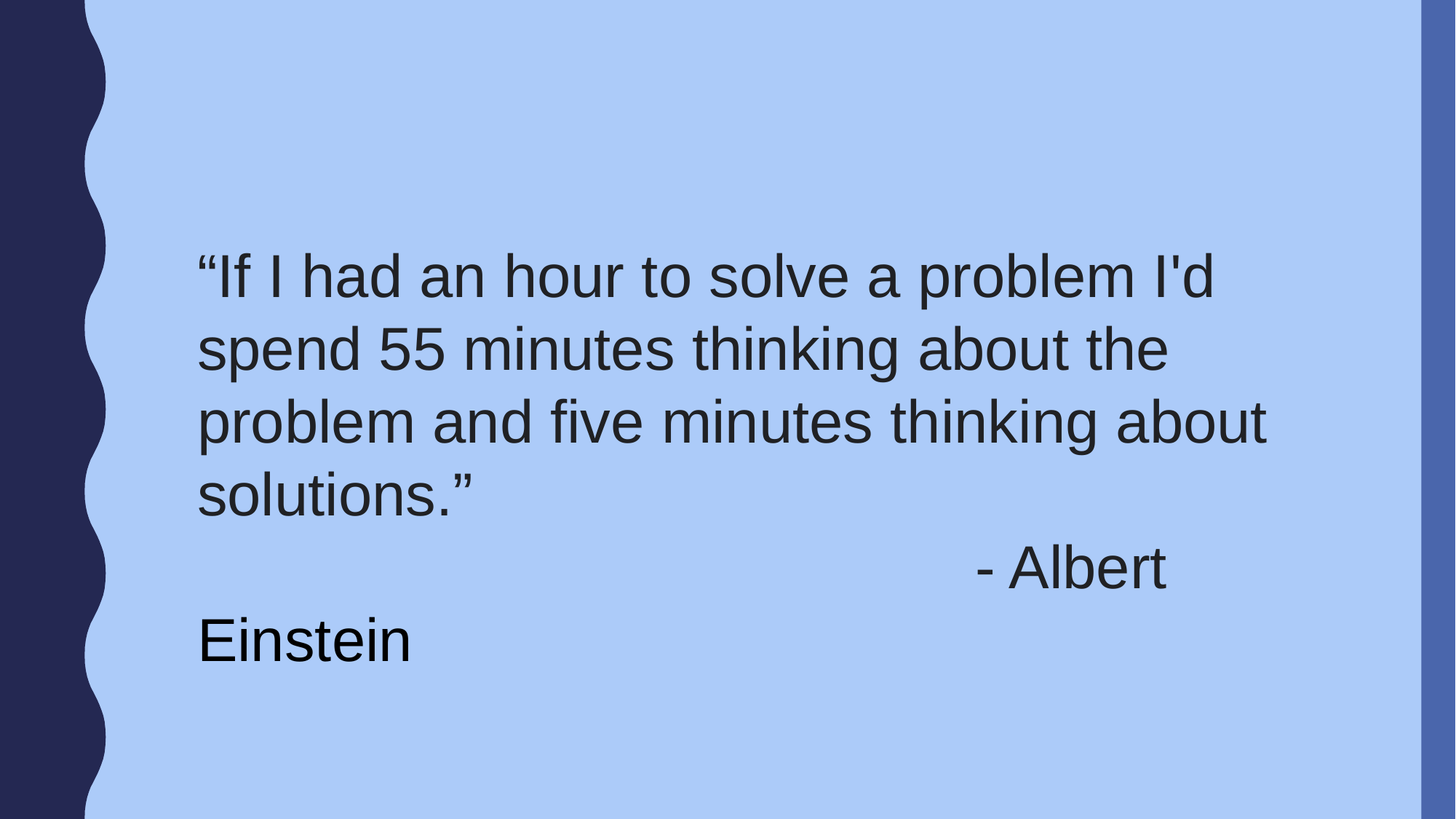

“If I had an hour to solve a problem I'd spend 55 minutes thinking about the problem and five minutes thinking about solutions.”
                                              - Albert Einstein